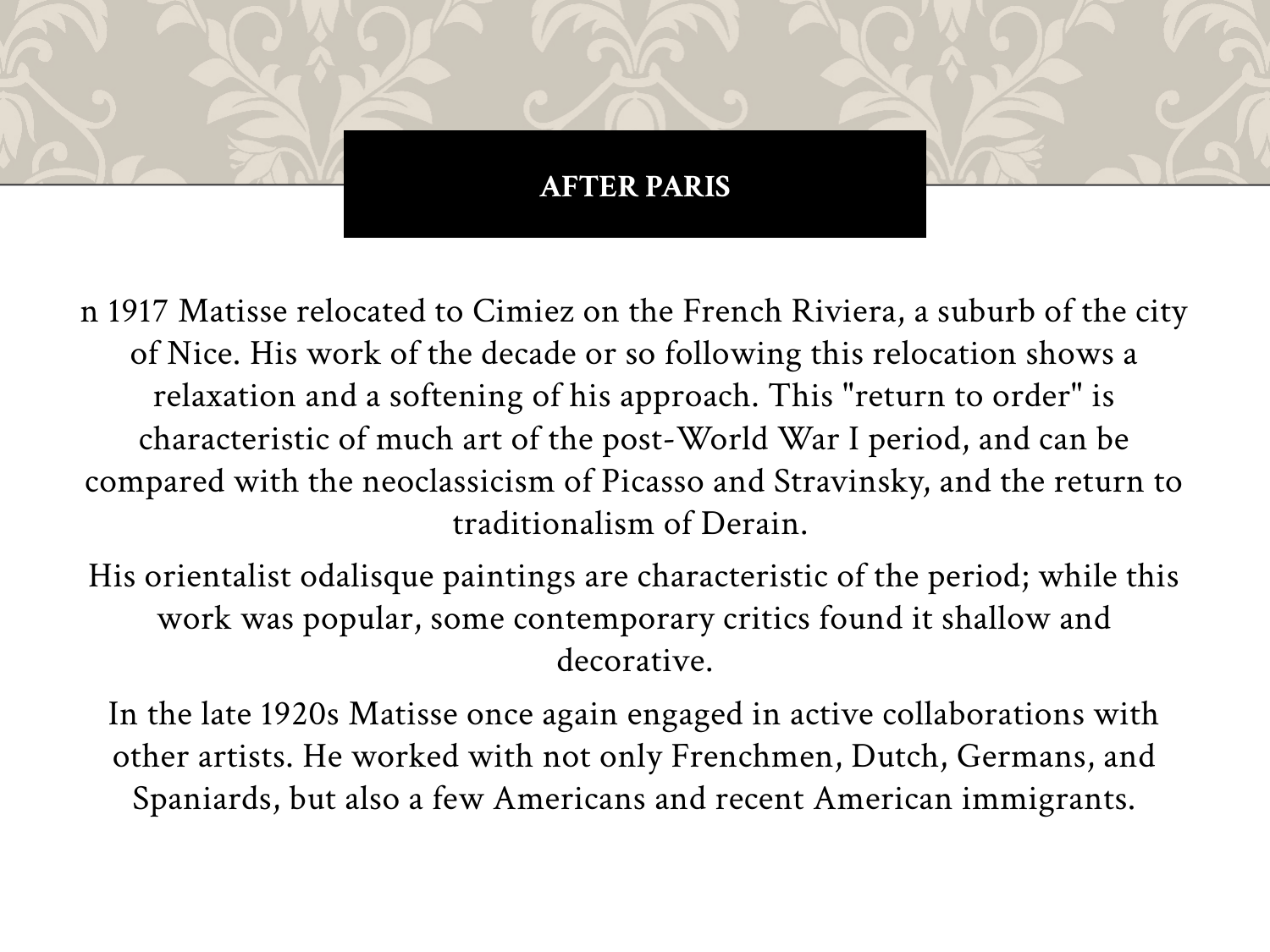

# After Paris
n 1917 Matisse relocated to Cimiez on the French Riviera, a suburb of the city of Nice. His work of the decade or so following this relocation shows a relaxation and a softening of his approach. This "return to order" is characteristic of much art of the post-World War I period, and can be compared with the neoclassicism of Picasso and Stravinsky, and the return to traditionalism of Derain.
His orientalist odalisque paintings are characteristic of the period; while this work was popular, some contemporary critics found it shallow and decorative.
In the late 1920s Matisse once again engaged in active collaborations with other artists. He worked with not only Frenchmen, Dutch, Germans, and Spaniards, but also a few Americans and recent American immigrants.